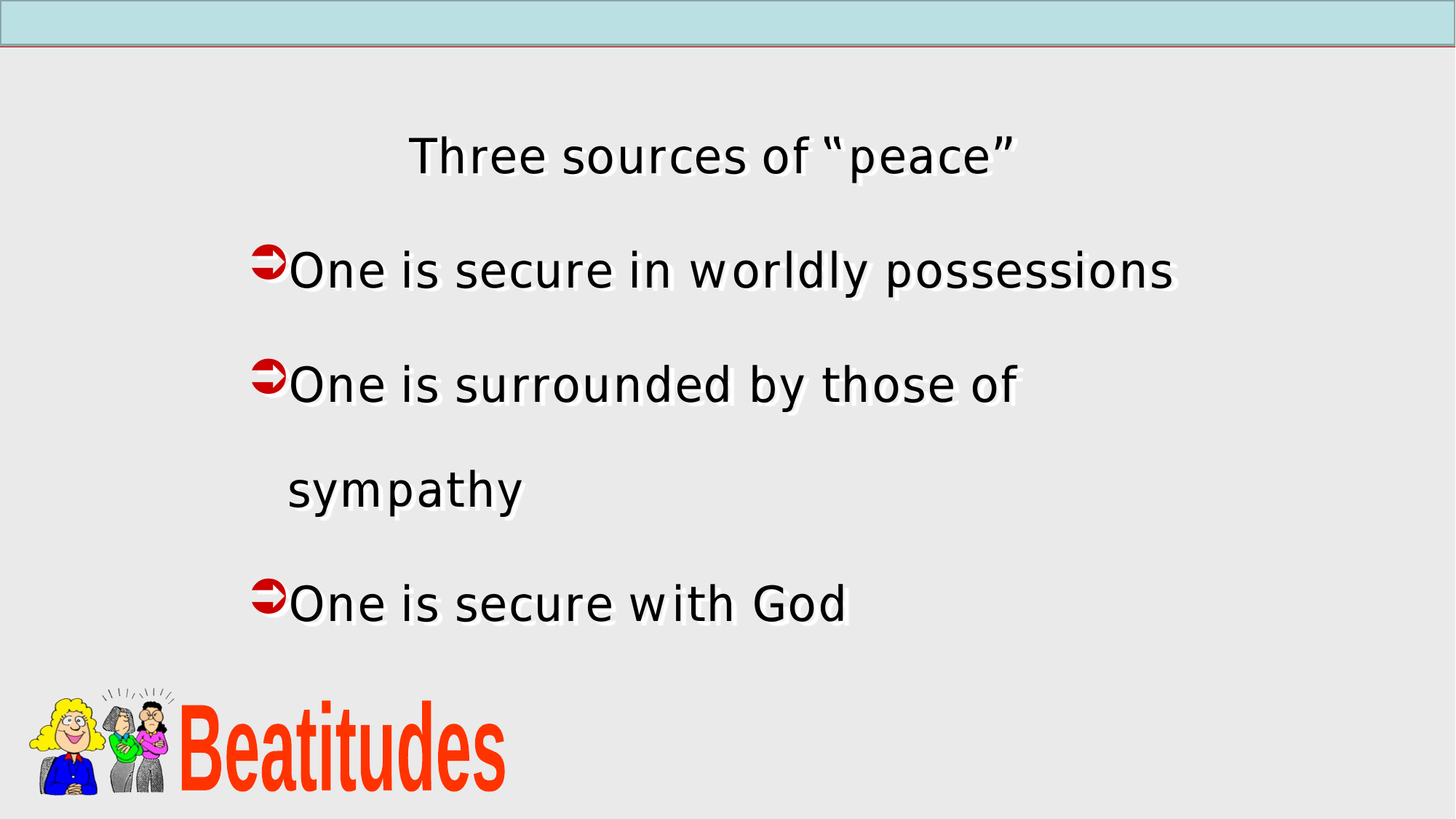

Three sources of “peace”
One is secure in worldly possessions
One is surrounded by those of sympathy
One is secure with God